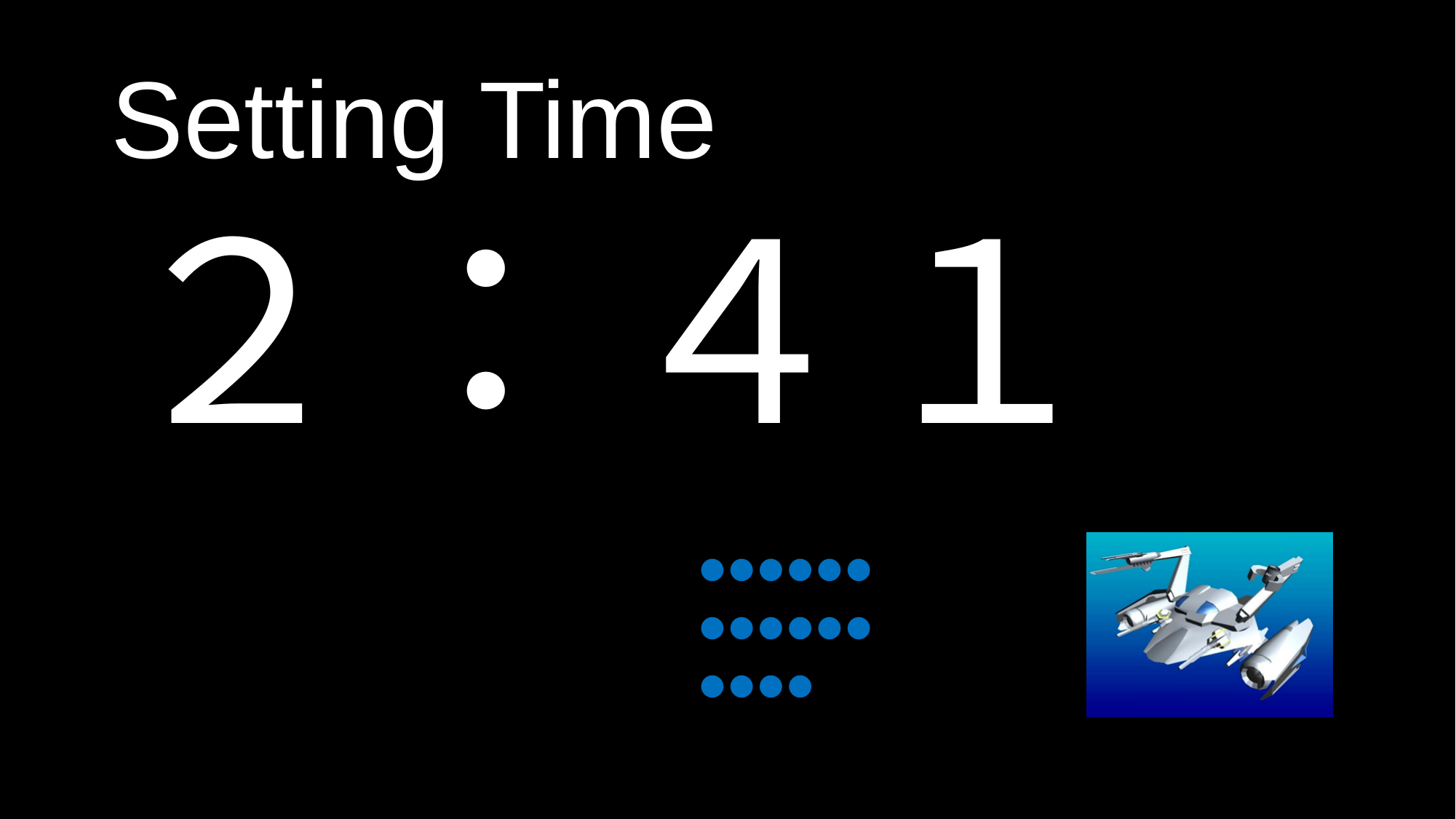

# Setting Time
２：４１
●●●●●●
●●●●●●
●●●●